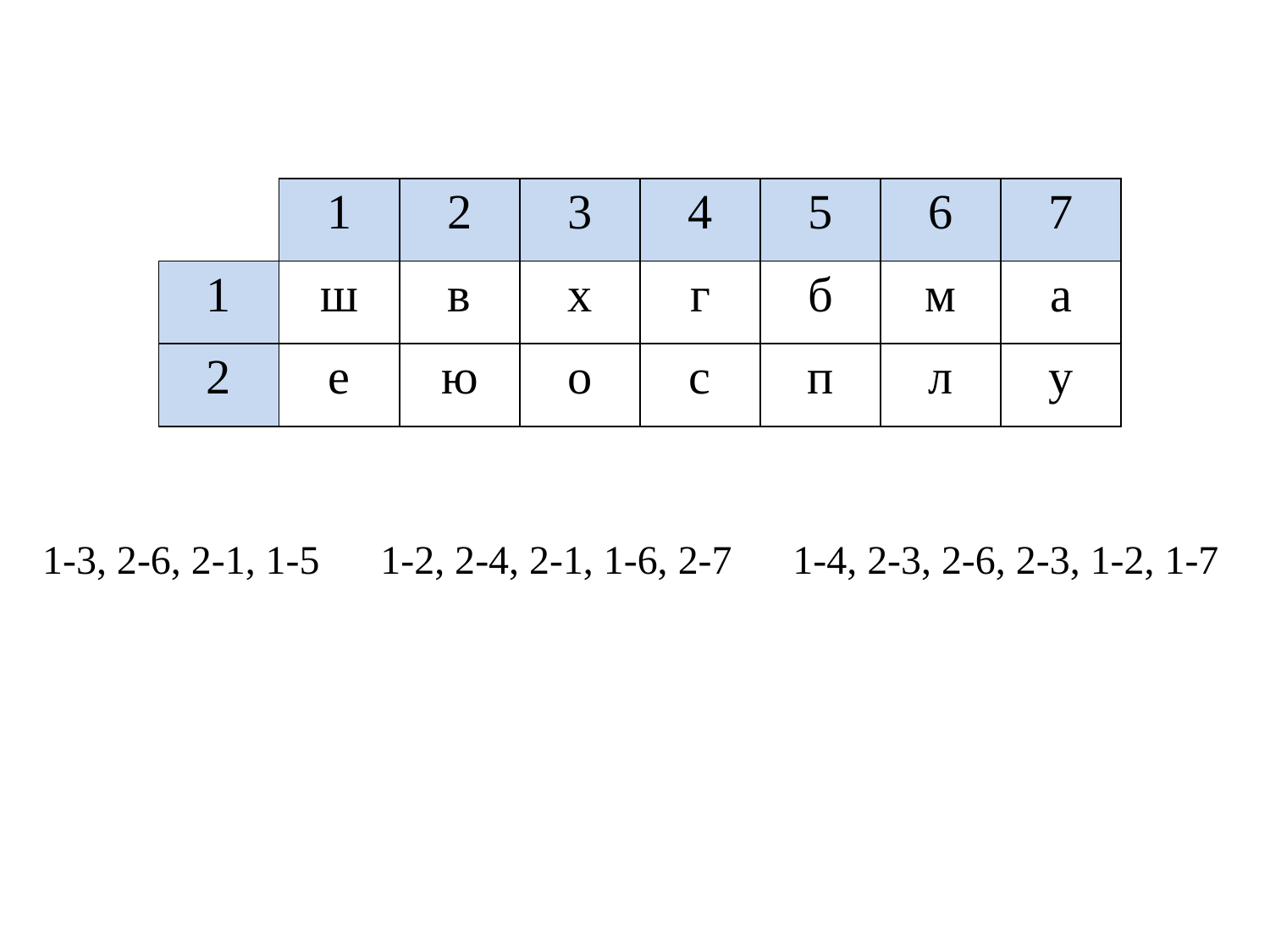

1-3, 2-6, 2-1, 1-5      1-2, 2-4, 2-1, 1-6, 2-7      1-4, 2-3, 2-6, 2-3, 1-2, 1-7

|  | 1 | 2 | 3 | 4 | 5 | 6 | 7 |
| --- | --- | --- | --- | --- | --- | --- | --- |
| 1 | ш | в | х | г | б | м | а |
| 2 | е | ю | о | с | п | л | у |